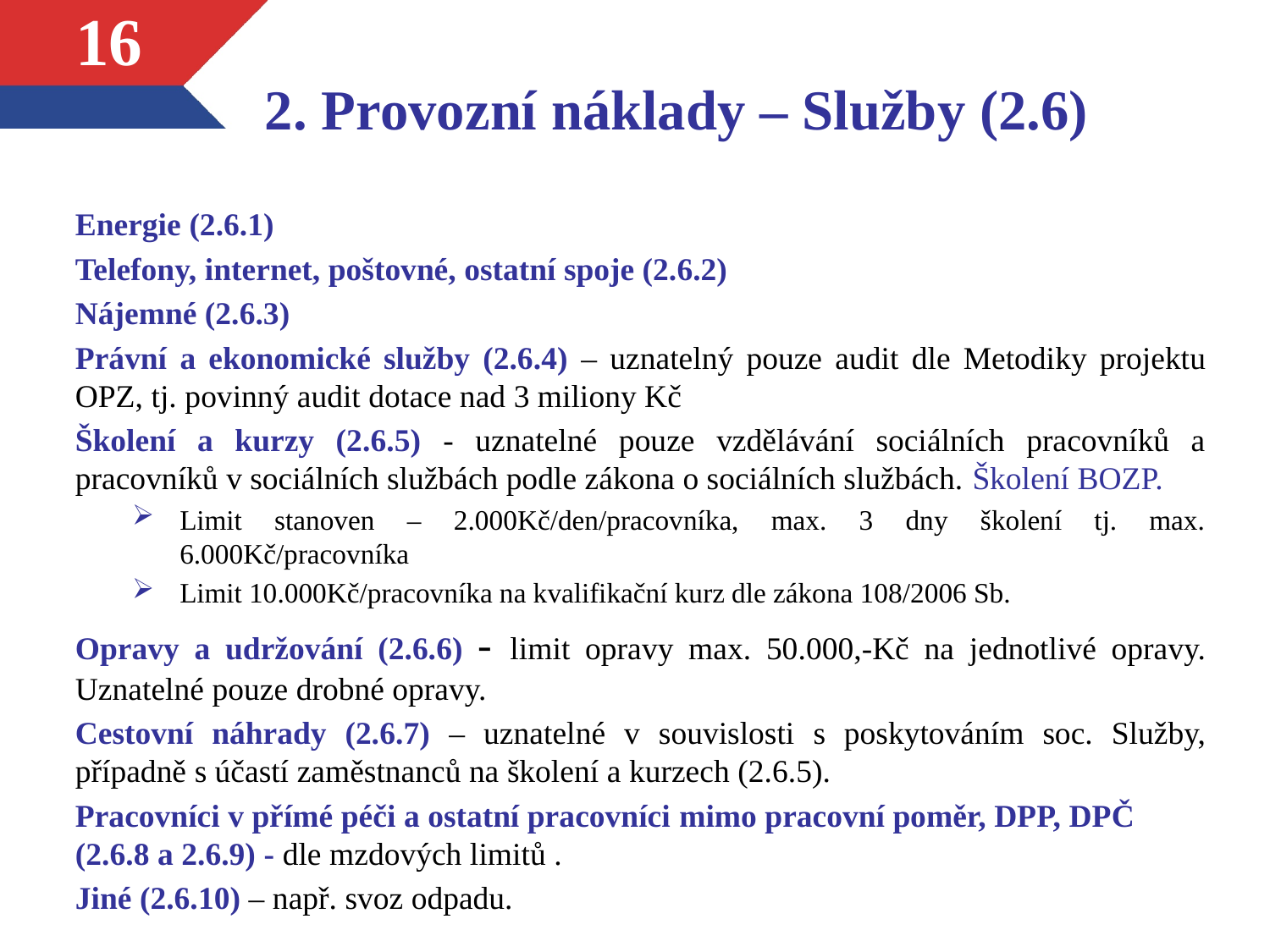

# 2. Provozní náklady – Služby (2.6)
16
Energie (2.6.1)
Telefony, internet, poštovné, ostatní spoje (2.6.2)
Nájemné (2.6.3)
Právní a ekonomické služby (2.6.4) – uznatelný pouze audit dle Metodiky projektu OPZ, tj. povinný audit dotace nad 3 miliony Kč
Školení a kurzy (2.6.5) - uznatelné pouze vzdělávání sociálních pracovníků a pracovníků v sociálních službách podle zákona o sociálních službách. Školení BOZP.
Limit stanoven – 2.000Kč/den/pracovníka, max. 3 dny školení tj. max. 6.000Kč/pracovníka
Limit 10.000Kč/pracovníka na kvalifikační kurz dle zákona 108/2006 Sb.
Opravy a udržování (2.6.6) - limit opravy max. 50.000,-Kč na jednotlivé opravy. Uznatelné pouze drobné opravy.
Cestovní náhrady (2.6.7) – uznatelné v souvislosti s poskytováním soc. Služby, případně s účastí zaměstnanců na školení a kurzech (2.6.5).
Pracovníci v přímé péči a ostatní pracovníci mimo pracovní poměr, DPP, DPČ (2.6.8 a 2.6.9) - dle mzdových limitů .
Jiné (2.6.10) – např. svoz odpadu.